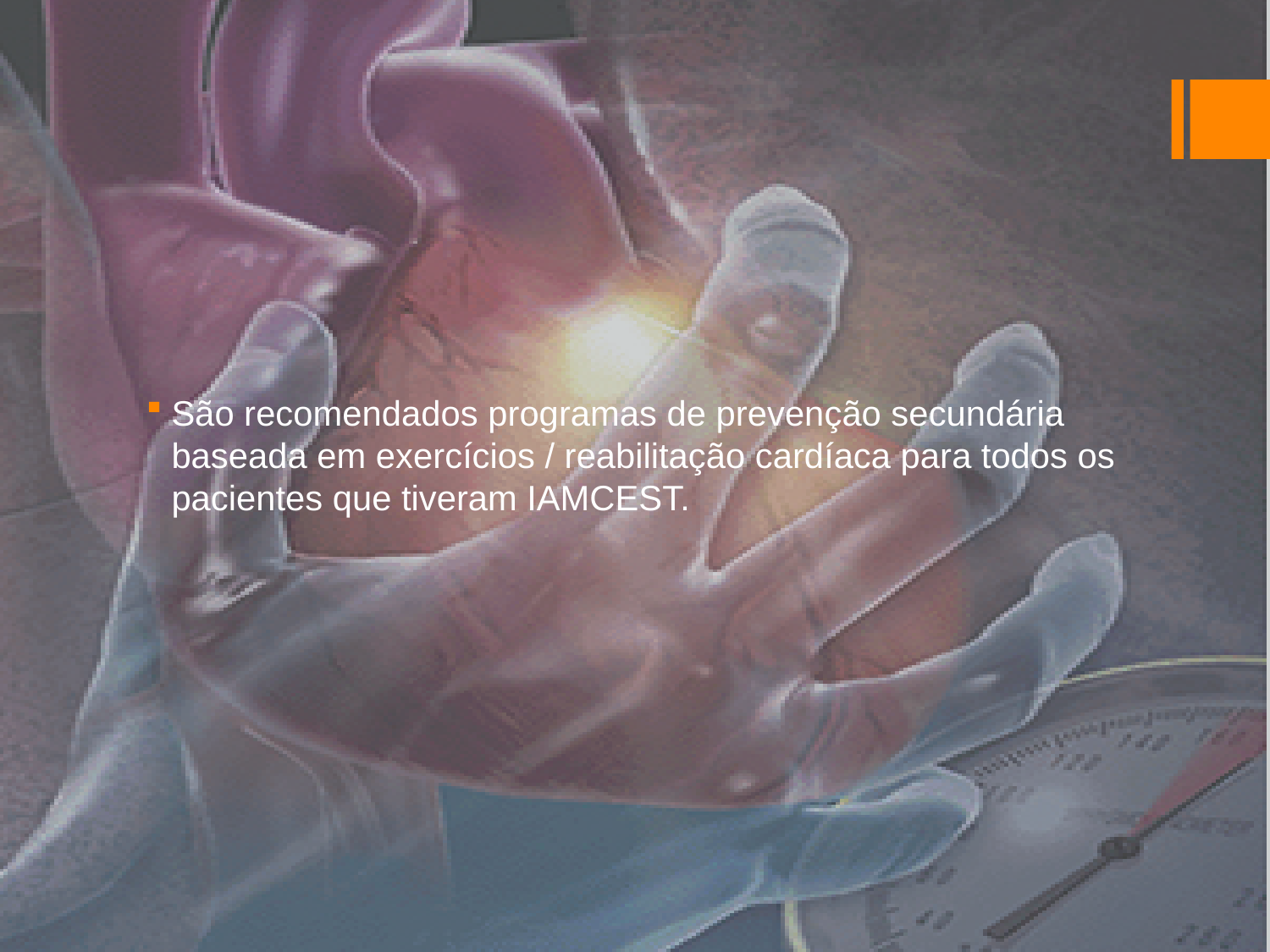

#
São recomendados programas de prevenção secundária baseada em exercícios / reabilitação cardíaca para todos os pacientes que tiveram IAMCEST.